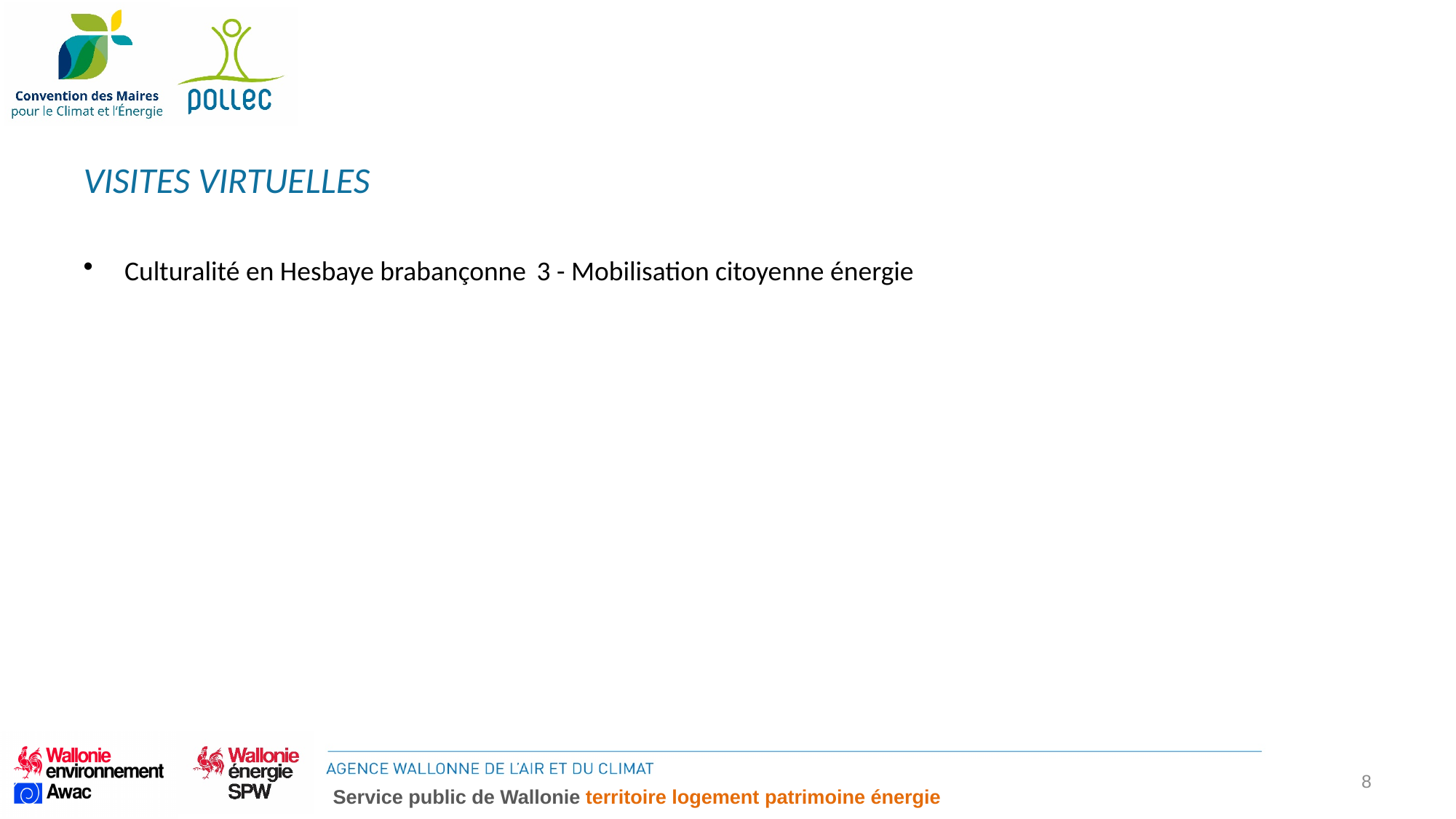

VISITES VIRTUELLES

Culturalité en Hesbaye brabançonne 3 - Mobilisation citoyenne énergie

8